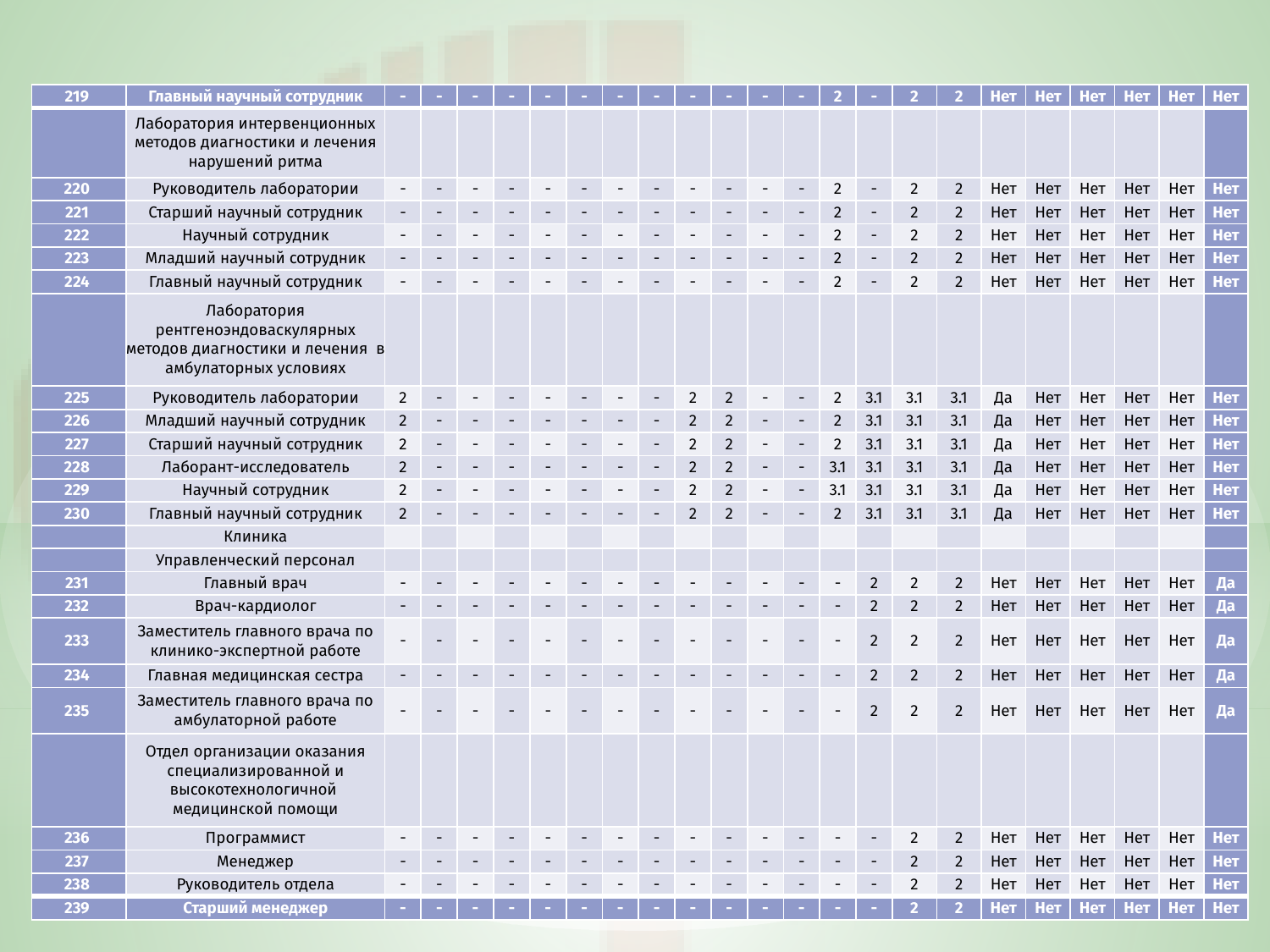

| 219 | Главный научный сотрудник | - | - | - | - | - | - | - | - | - | - | - | - | 2 | - | 2 | 2 | Нет | Нет | Нет | Нет | Нет | Нет |
| --- | --- | --- | --- | --- | --- | --- | --- | --- | --- | --- | --- | --- | --- | --- | --- | --- | --- | --- | --- | --- | --- | --- | --- |
|  | Лаборатория интервенционных методов диагностики и лечения нарушений ритма |  |  |  |  |  |  |  |  |  |  |  |  |  |  |  |  |  |  |  |  |  |  |
| 220 | Руководитель лаборатории | - | - | - | - | - | - | - | - | - | - | - | - | 2 | - | 2 | 2 | Нет | Нет | Нет | Нет | Нет | Нет |
| 221 | Старший научный сотрудник | - | - | - | - | - | - | - | - | - | - | - | - | 2 | - | 2 | 2 | Нет | Нет | Нет | Нет | Нет | Нет |
| 222 | Научный сотрудник | - | - | - | - | - | - | - | - | - | - | - | - | 2 | - | 2 | 2 | Нет | Нет | Нет | Нет | Нет | Нет |
| 223 | Младший научный сотрудник | - | - | - | - | - | - | - | - | - | - | - | - | 2 | - | 2 | 2 | Нет | Нет | Нет | Нет | Нет | Нет |
| 224 | Главный научный сотрудник | - | - | - | - | - | - | - | - | - | - | - | - | 2 | - | 2 | 2 | Нет | Нет | Нет | Нет | Нет | Нет |
|  | Лаборатория рентгеноэндоваскулярных методов диагностики и лечения в амбулаторных условиях |  |  |  |  |  |  |  |  |  |  |  |  |  |  |  |  |  |  |  |  |  |  |
| 225 | Руководитель лаборатории | 2 | - | - | - | - | - | - | - | 2 | 2 | - | - | 2 | 3.1 | 3.1 | 3.1 | Да | Нет | Нет | Нет | Нет | Нет |
| 226 | Младший научный сотрудник | 2 | - | - | - | - | - | - | - | 2 | 2 | - | - | 2 | 3.1 | 3.1 | 3.1 | Да | Нет | Нет | Нет | Нет | Нет |
| 227 | Старший научный сотрудник | 2 | - | - | - | - | - | - | - | 2 | 2 | - | - | 2 | 3.1 | 3.1 | 3.1 | Да | Нет | Нет | Нет | Нет | Нет |
| 228 | Лаборант-исследователь | 2 | - | - | - | - | - | - | - | 2 | 2 | - | - | 3.1 | 3.1 | 3.1 | 3.1 | Да | Нет | Нет | Нет | Нет | Нет |
| 229 | Научный сотрудник | 2 | - | - | - | - | - | - | - | 2 | 2 | - | - | 3.1 | 3.1 | 3.1 | 3.1 | Да | Нет | Нет | Нет | Нет | Нет |
| 230 | Главный научный сотрудник | 2 | - | - | - | - | - | - | - | 2 | 2 | - | - | 2 | 3.1 | 3.1 | 3.1 | Да | Нет | Нет | Нет | Нет | Нет |
|  | Клиника |  |  |  |  |  |  |  |  |  |  |  |  |  |  |  |  |  |  |  |  |  |  |
|  | Управленческий персонал |  |  |  |  |  |  |  |  |  |  |  |  |  |  |  |  |  |  |  |  |  |  |
| 231 | Главный врач | - | - | - | - | - | - | - | - | - | - | - | - | - | 2 | 2 | 2 | Нет | Нет | Нет | Нет | Нет | Да |
| 232 | Врач-кардиолог | - | - | - | - | - | - | - | - | - | - | - | - | - | 2 | 2 | 2 | Нет | Нет | Нет | Нет | Нет | Да |
| 233 | Заместитель главного врача по клинико-экспертной работе | - | - | - | - | - | - | - | - | - | - | - | - | - | 2 | 2 | 2 | Нет | Нет | Нет | Нет | Нет | Да |
| 234 | Главная медицинская сестра | - | - | - | - | - | - | - | - | - | - | - | - | - | 2 | 2 | 2 | Нет | Нет | Нет | Нет | Нет | Да |
| 235 | Заместитель главного врача по амбулаторной работе | - | - | - | - | - | - | - | - | - | - | - | - | - | 2 | 2 | 2 | Нет | Нет | Нет | Нет | Нет | Да |
|  | Отдел организации оказания специализированной и высокотехнологичной медицинской помощи |  |  |  |  |  |  |  |  |  |  |  |  |  |  |  |  |  |  |  |  |  |  |
| 236 | Программист | - | - | - | - | - | - | - | - | - | - | - | - | - | - | 2 | 2 | Нет | Нет | Нет | Нет | Нет | Нет |
| 237 | Менеджер | - | - | - | - | - | - | - | - | - | - | - | - | - | - | 2 | 2 | Нет | Нет | Нет | Нет | Нет | Нет |
| 238 | Руководитель отдела | - | - | - | - | - | - | - | - | - | - | - | - | - | - | 2 | 2 | Нет | Нет | Нет | Нет | Нет | Нет |
| 239 | Старший менеджер | - | - | - | - | - | - | - | - | - | - | - | - | - | - | 2 | 2 | Нет | Нет | Нет | Нет | Нет | Нет |